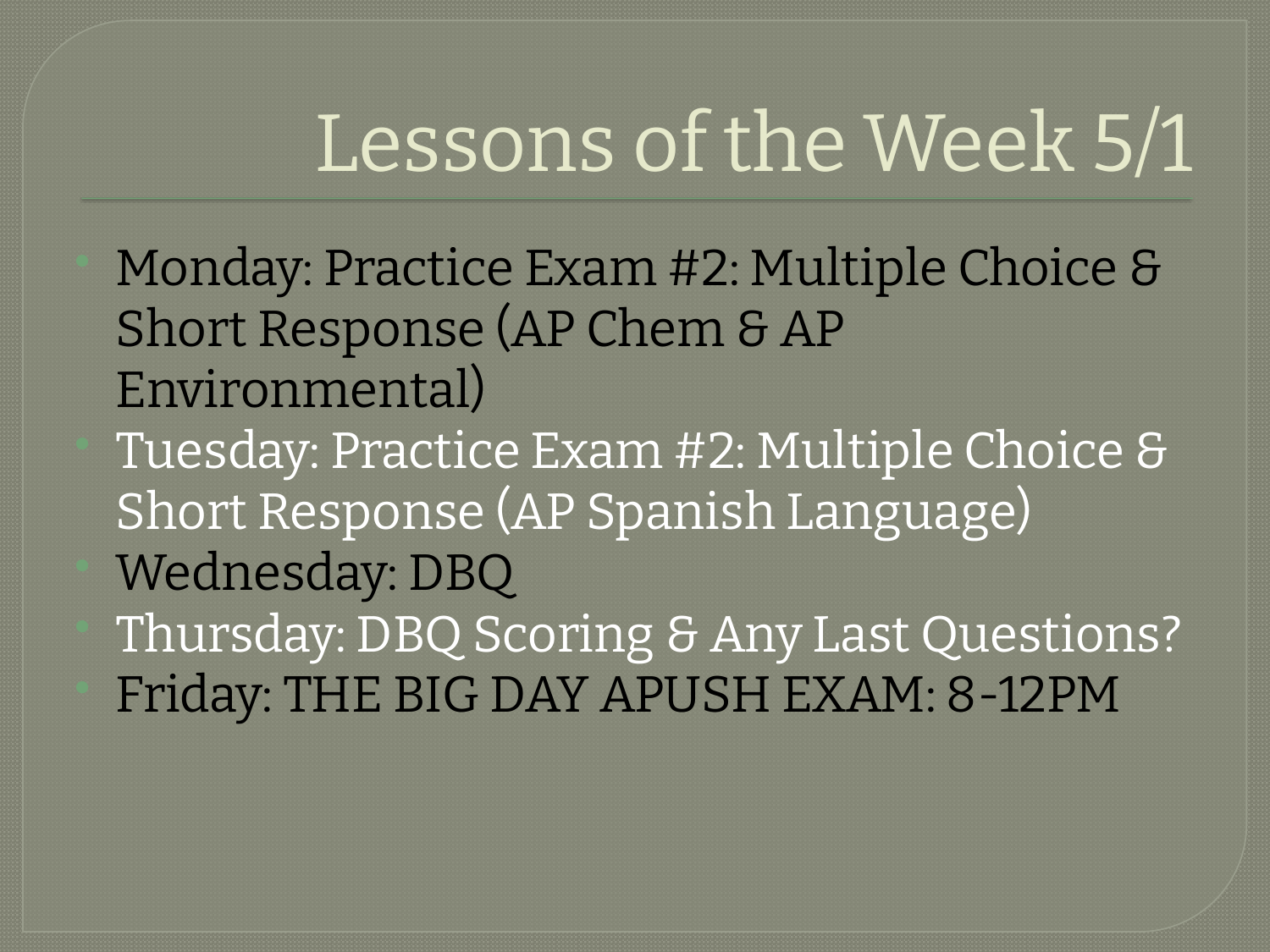

# Lessons of the Week 5/1
Monday: Practice Exam #2: Multiple Choice & Short Response (AP Chem & AP Environmental)
Tuesday: Practice Exam #2: Multiple Choice & Short Response (AP Spanish Language)
Wednesday: DBQ
Thursday: DBQ Scoring & Any Last Questions?
Friday: THE BIG DAY APUSH EXAM: 8-12PM